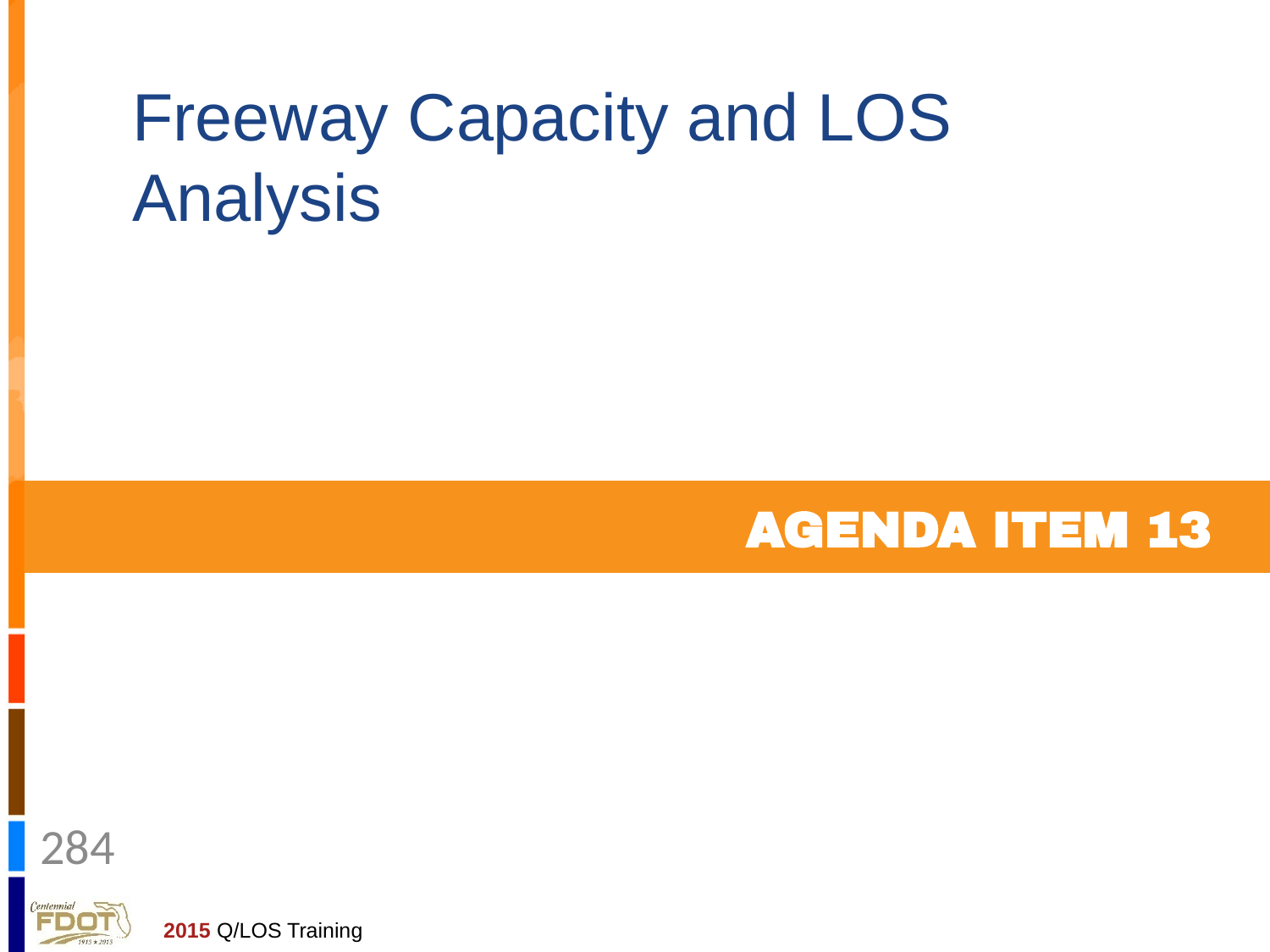

# Freeway Capacity and LOS Analysis
AGENDA ITEM 13